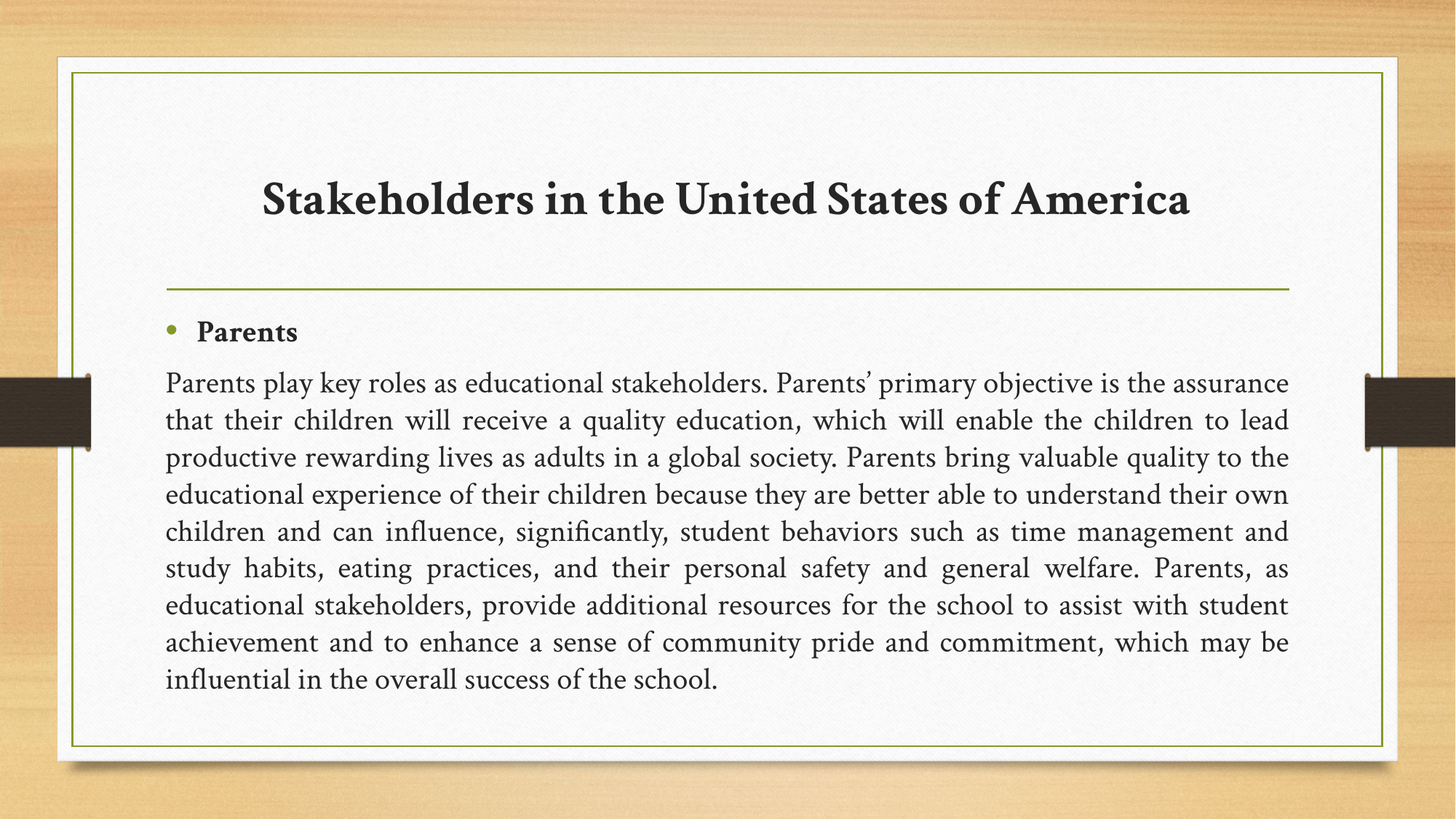

# Stakeholders in the United States of America
Parents
Parents play key roles as educational stakeholders. Parents’ primary objective is the assurance that their children will receive a quality education, which will enable the children to lead productive rewarding lives as adults in a global society. Parents bring valuable quality to the educational experience of their children because they are better able to understand their own children and can influence, significantly, student behaviors such as time management and study habits, eating practices, and their personal safety and general welfare. Parents, as educational stakeholders, provide additional resources for the school to assist with student achievement and to enhance a sense of community pride and commitment, which may be influential in the overall success of the school.